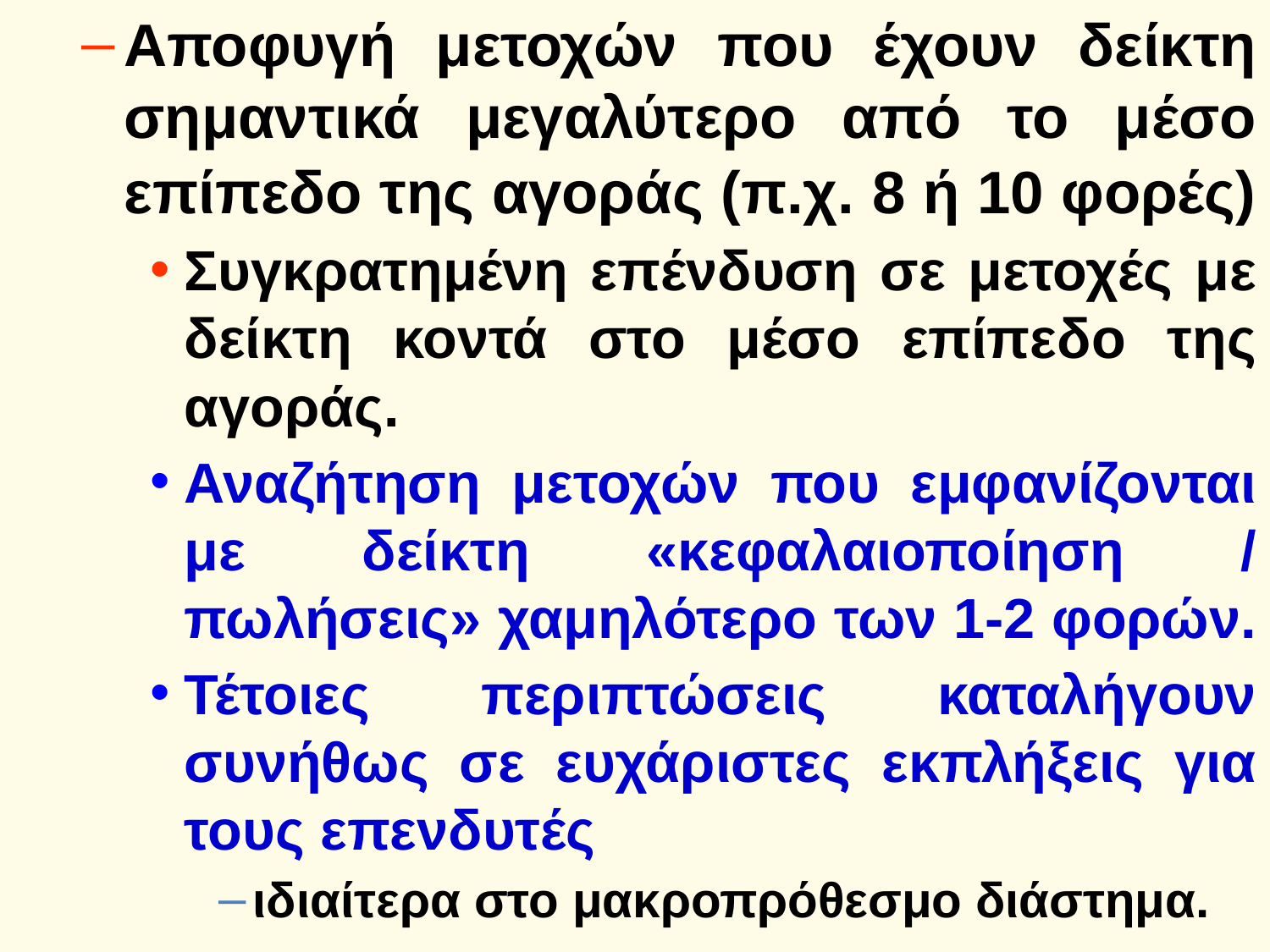

Αποφυγή μετοχών που έχουν δείκτη σημαντικά μεγαλύτερο από το μέσο επίπεδο της αγοράς (π.χ. 8 ή 10 φορές)
Συγκρατημένη επένδυση σε μετοχές με δείκτη κοντά στο μέσο επίπεδο της αγοράς.
Αναζήτηση μετοχών που εμφανίζονται με δείκτη «κεφαλαιοποίηση / πωλήσεις» χαμηλότερο των 1-2 φορών.
Τέτοιες περιπτώσεις καταλήγουν συνήθως σε ευχάριστες εκπλήξεις για τους επενδυτές
ιδιαίτερα στο μακροπρόθεσμο διάστημα.